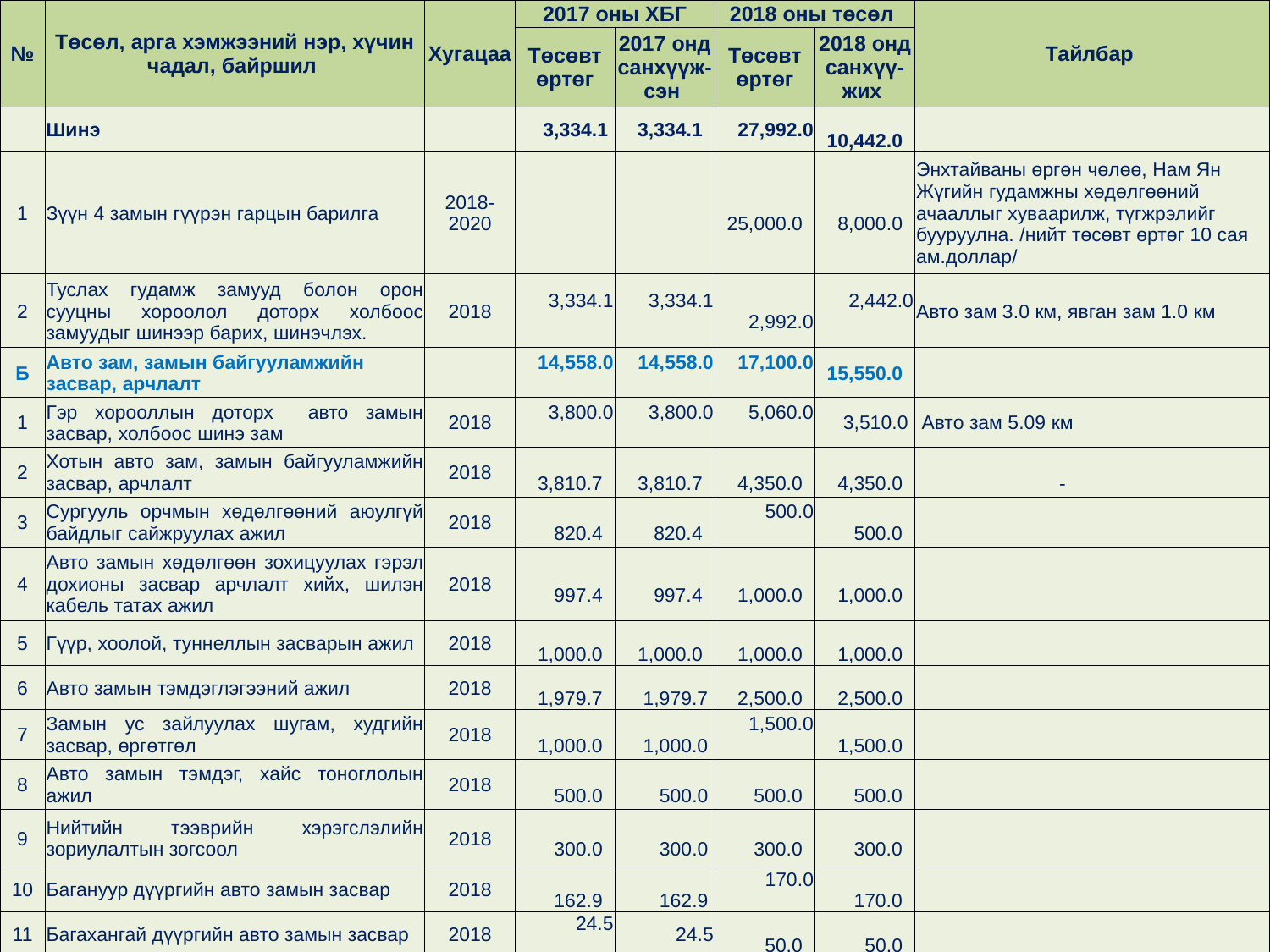

| № | Төсөл, арга хэмжээний нэр, хүчин чадал, байршил | Хугацаа | 2017 оны ХБГ |  | 2018 оны төсөл |  | Тайлбар |
| --- | --- | --- | --- | --- | --- | --- | --- |
|  |  |  | Төсөвт өртөг | 2017 онд санхүүж-сэн | Төсөвт өртөг | 2018 онд санхүү-жих |  |
|  | Шинэ |  | 3,334.1 | 3,334.1 | 27,992.0 | 10,442.0 |  |
| 1 | Зүүн 4 замын гүүрэн гарцын барилга | 2018-2020 |  |  | 25,000.0 | 8,000.0 | Энхтайваны өргөн чөлөө, Нам Ян Жүгийн гудамжны хөдөлгөөний ачааллыг хуваарилж, түгжрэлийг бууруулна. /нийт төсөвт өртөг 10 сая ам.доллар/ |
| 2 | Туслах гудамж замууд болон орон сууцны хороолол доторх холбоос замуудыг шинээр барих, шинэчлэх. | 2018 | 3,334.1 | 3,334.1 | 2,992.0 | 2,442.0 | Авто зам 3.0 км, явган зам 1.0 км |
| Б | Авто зам, замын байгууламжийн засвар, арчлалт |  | 14,558.0 | 14,558.0 | 17,100.0 | 15,550.0 |  |
| 1 | Гэр хорооллын доторх авто замын засвар, холбоос шинэ зам | 2018 | 3,800.0 | 3,800.0 | 5,060.0 | 3,510.0 | Авто зам 5.09 км |
| 2 | Хотын авто зам, замын байгууламжийн засвар, арчлалт | 2018 | 3,810.7 | 3,810.7 | 4,350.0 | 4,350.0 | - |
| 3 | Сургууль орчмын хөдөлгөөний аюулгүй байдлыг сайжруулах ажил | 2018 | 820.4 | 820.4 | 500.0 | 500.0 |  |
| 4 | Авто замын хөдөлгөөн зохицуулах гэрэл дохионы засвар арчлалт хийх, шилэн кабель татах ажил | 2018 | 997.4 | 997.4 | 1,000.0 | 1,000.0 |  |
| 5 | Гүүр, хоолой, туннеллын засварын ажил | 2018 | 1,000.0 | 1,000.0 | 1,000.0 | 1,000.0 |  |
| 6 | Авто замын тэмдэглэгээний ажил | 2018 | 1,979.7 | 1,979.7 | 2,500.0 | 2,500.0 |  |
| 7 | Замын ус зайлуулах шугам, худгийн засвар, өргөтгөл | 2018 | 1,000.0 | 1,000.0 | 1,500.0 | 1,500.0 |  |
| 8 | Авто замын тэмдэг, хайс тоноглолын ажил | 2018 | 500.0 | 500.0 | 500.0 | 500.0 |  |
| 9 | Нийтийн тээврийн хэрэгслэлийн зориулалтын зогсоол | 2018 | 300.0 | 300.0 | 300.0 | 300.0 |  |
| 10 | Багануур дүүргийн авто замын засвар | 2018 | 162.9 | 162.9 | 170.0 | 170.0 |  |
| 11 | Багахангай дүүргийн авто замын засвар | 2018 | 24.5 | 24.5 | 50.0 | 50.0 |  |
| 12 | Налайх дүүргийн авто замын засвар | 2018 | 162.4 | 162.4 | 170.0 | 170.0 |  |